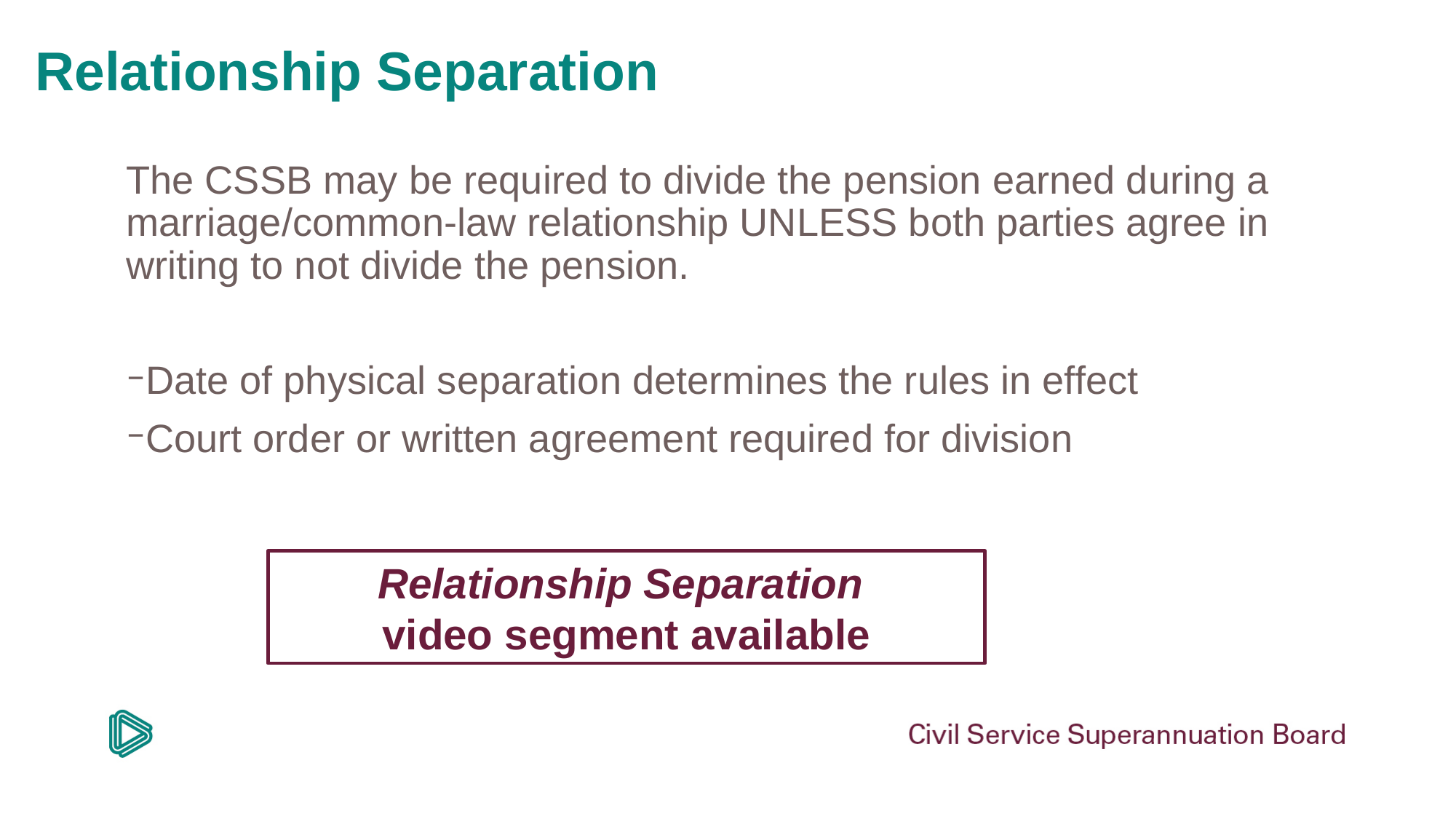

# Relationship Separation
The CSSB may be required to divide the pension earned during a marriage/common-law relationship UNLESS both parties agree in writing to not divide the pension.

Date of physical separation determines the rules in effect
Court order or written agreement required for division

Relationship Separation
video segment available